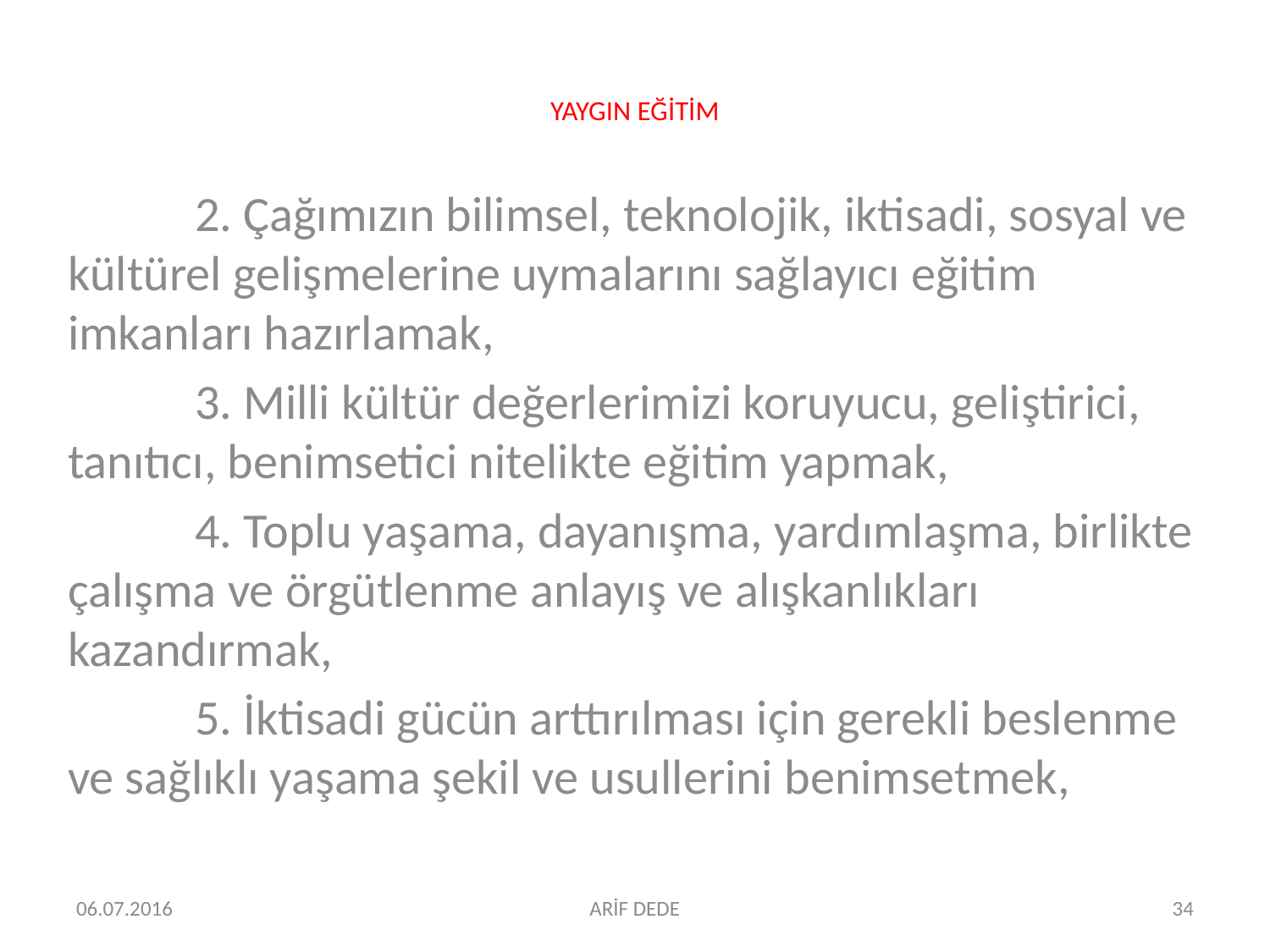

# YAYGIN EĞİTİM
 	2. Çağımızın bilimsel, teknolojik, iktisadi, sosyal ve kültürel gelişmelerine uymalarını sağlayıcı eğitim imkanları hazırlamak,
	3. Milli kültür değerlerimizi koruyucu, geliştirici, tanıtıcı, benimsetici nitelikte eğitim yapmak,
	4. Toplu yaşama, dayanışma, yardımlaşma, birlikte çalışma ve örgütlenme anlayış ve alışkanlıkları kazandırmak,
	5. İktisadi gücün arttırılması için gerekli beslenme ve sağlıklı yaşama şekil ve usullerini benimsetmek,
06.07.2016
ARİF DEDE
34